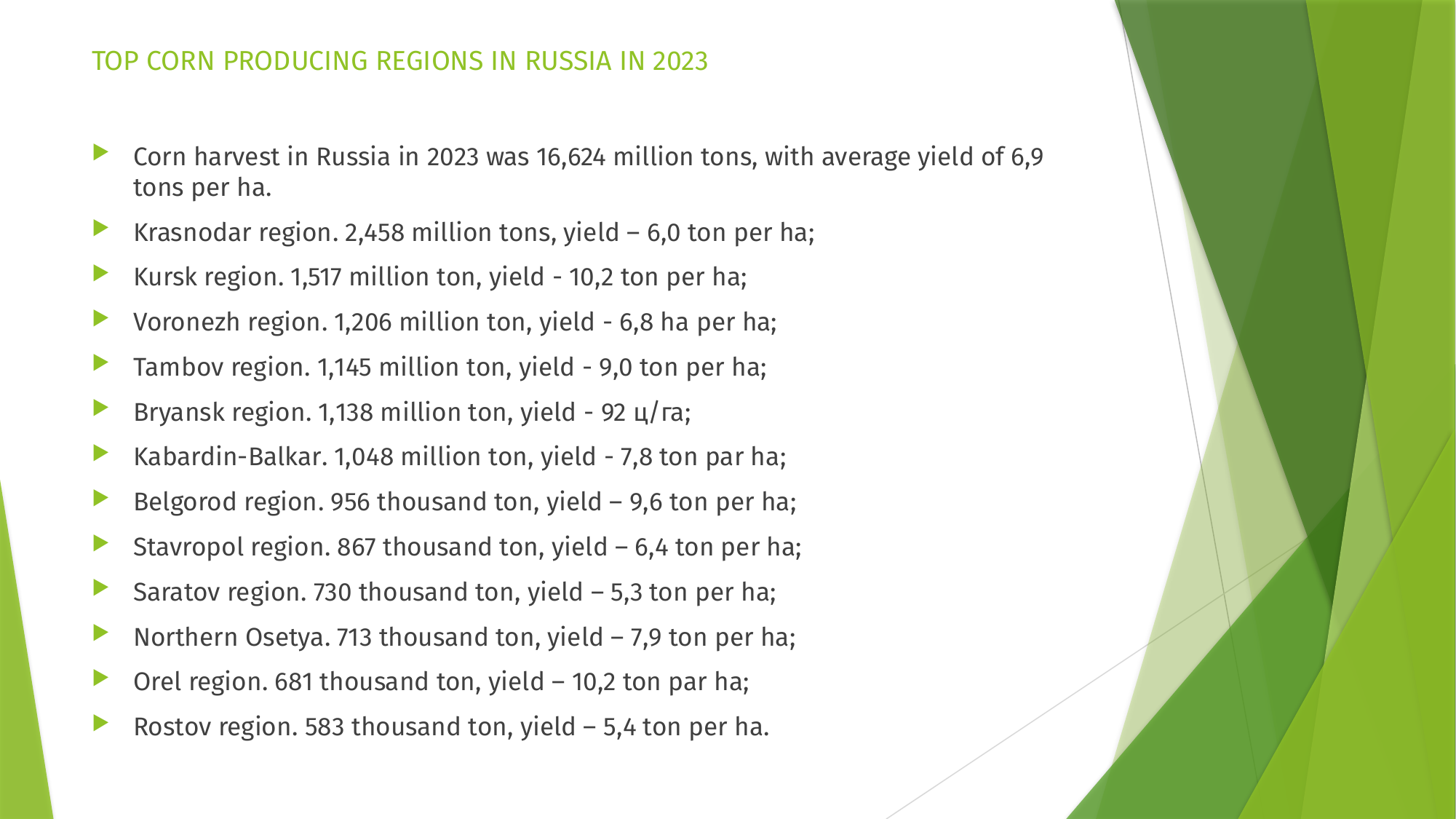

# TOP CORN PRODUCING REGIONS IN RUSSIA IN 2023
Corn harvest in Russia in 2023 was 16,624 million tons, with average yield of 6,9 tons per ha.
Krasnodar region. 2,458 million tons, yield – 6,0 ton per ha;
Kursk region. 1,517 million ton, yield - 10,2 ton per ha;
Voronezh region. 1,206 million ton, yield - 6,8 ha per ha;
Tambov region. 1,145 million ton, yield - 9,0 ton per ha;
Bryansk region. 1,138 million ton, yield - 92 ц/га;
Kabardin-Balkar. 1,048 million ton, yield - 7,8 ton par ha;
Belgorod region. 956 thousand ton, yield – 9,6 ton per ha;
Stavropol region. 867 thousand ton, yield – 6,4 ton per ha;
Saratov region. 730 thousand ton, yield – 5,3 ton per ha;
Northern Osetya. 713 thousand ton, yield – 7,9 ton per ha;
Orel region. 681 thousand ton, yield – 10,2 ton par ha;
Rostov region. 583 thousand ton, yield – 5,4 ton per ha.